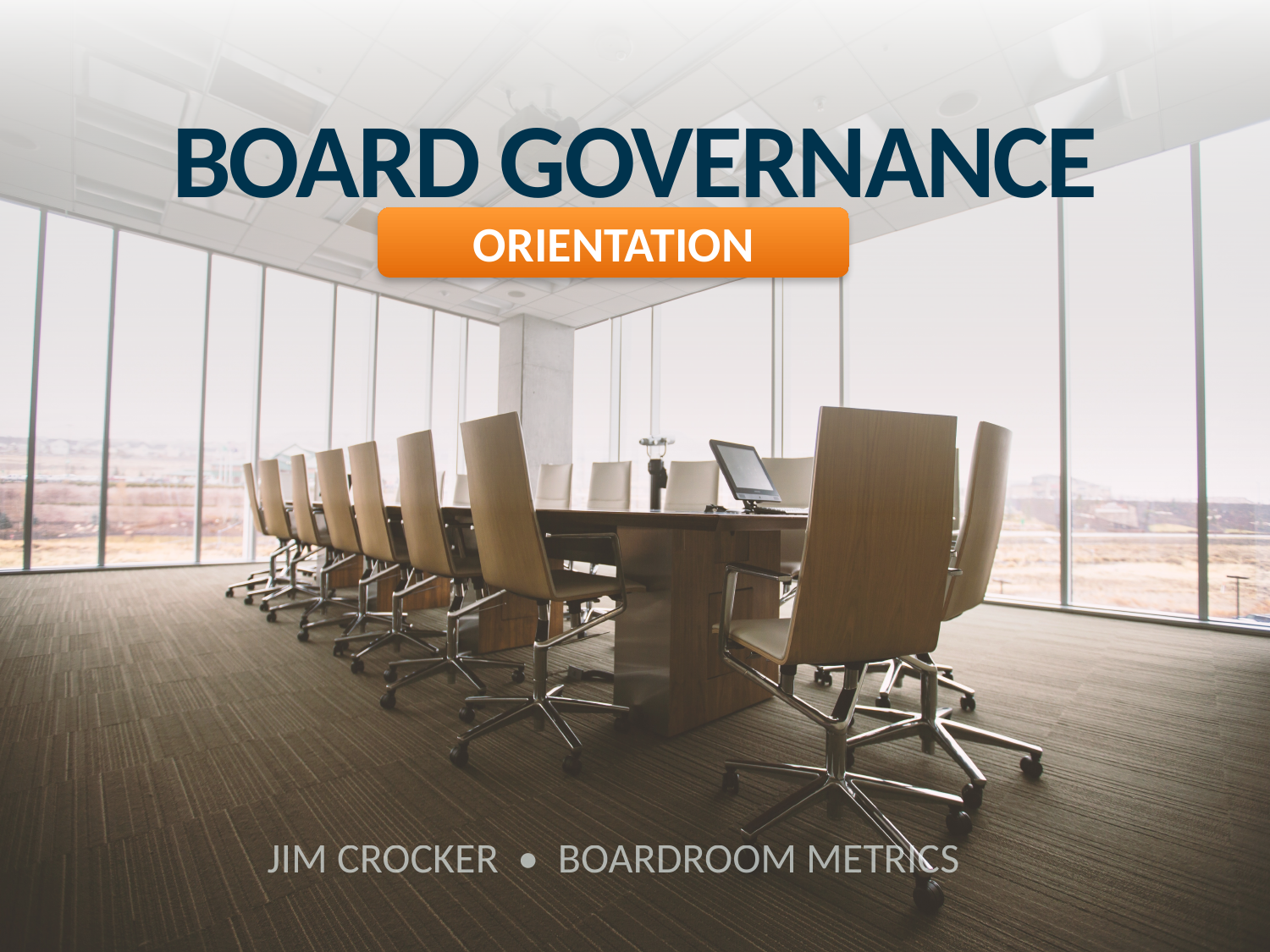

BOARD GOVERNANCE
ORIENTATION

JIM CROCKER  •  BOARDROOM METRICS